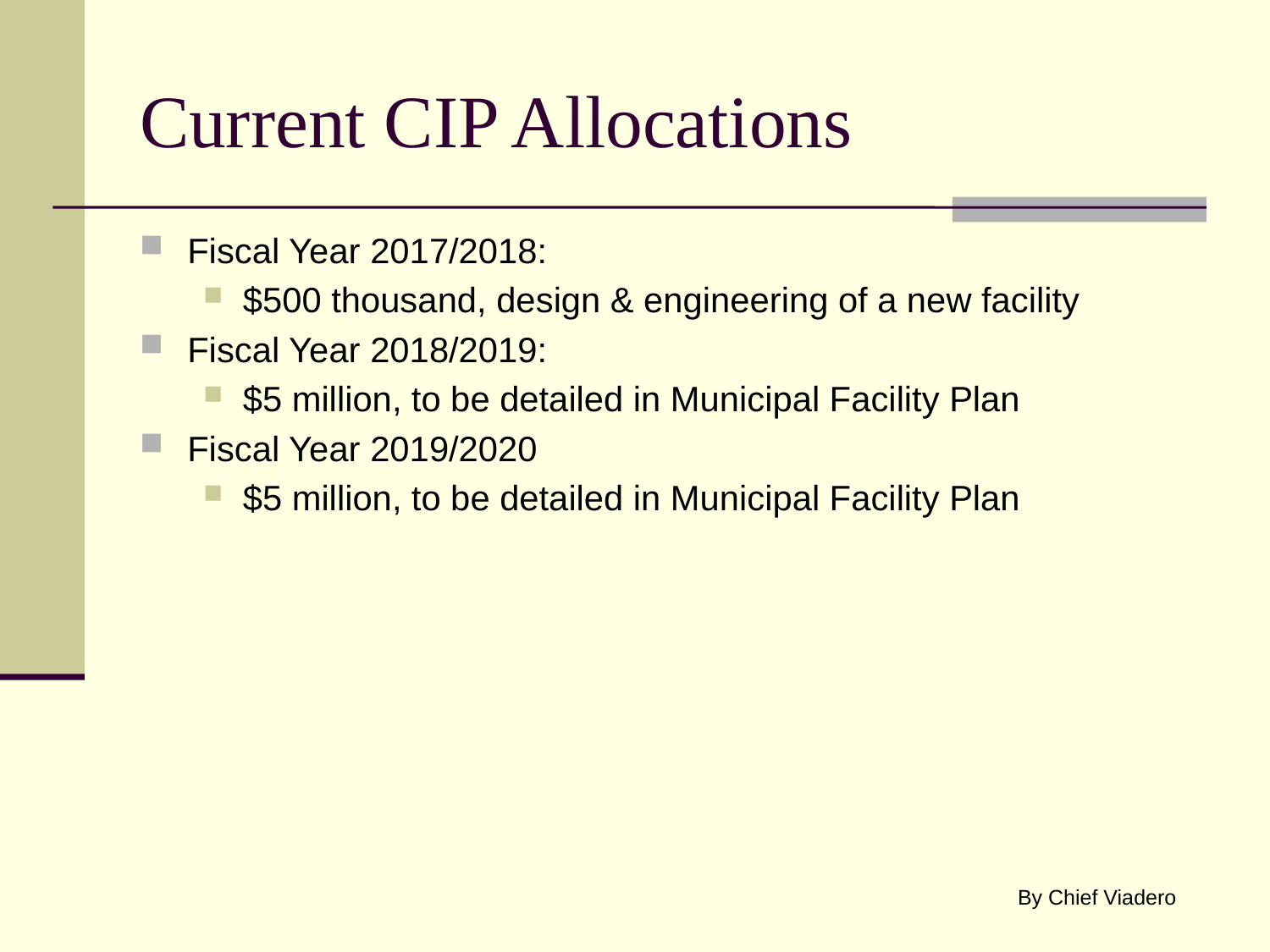

# Current CIP Allocations
Fiscal Year 2017/2018:
$500 thousand, design & engineering of a new facility
Fiscal Year 2018/2019:
$5 million, to be detailed in Municipal Facility Plan
Fiscal Year 2019/2020
$5 million, to be detailed in Municipal Facility Plan
By Chief Viadero